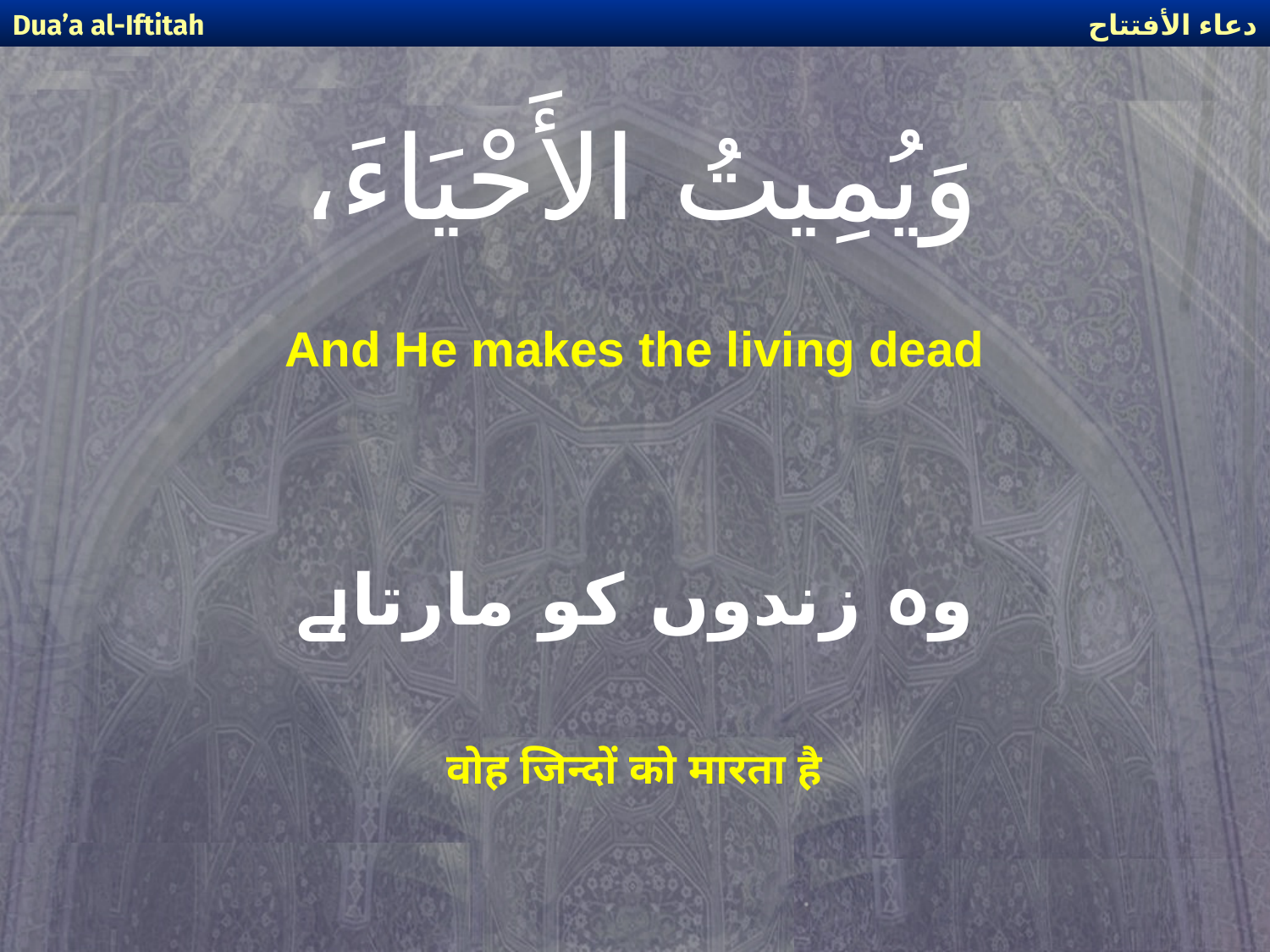

دعاء الأفتتاح
Dua’a al-Iftitah
# وَيُمِيتُ الأَحْيَاءَ،
And He makes the living dead
وہ زندوں کو مارتاہے
वोह जिन्दों को मारता है